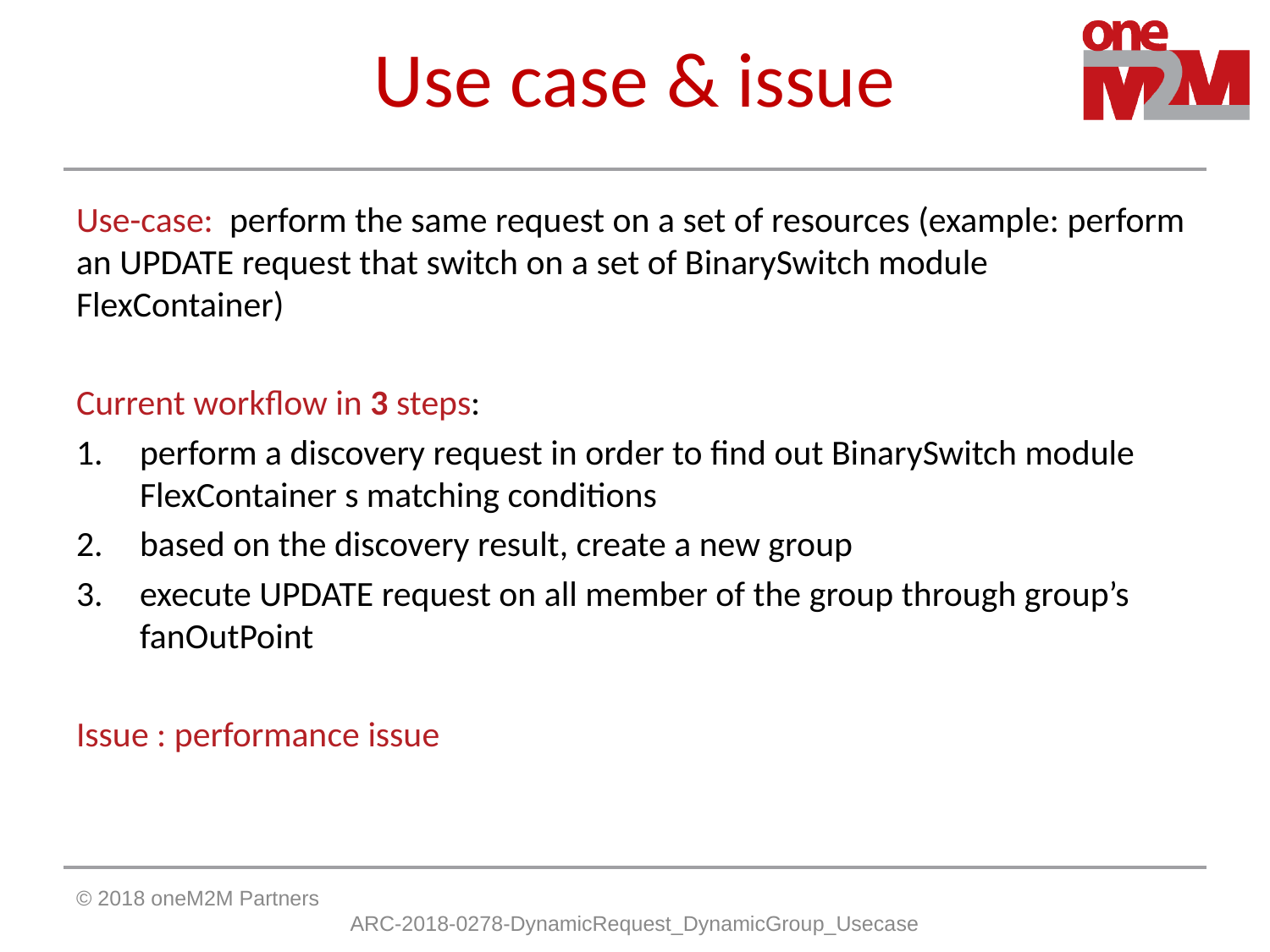

# Use case & issue
Use-case:  perform the same request on a set of resources (example: perform an UPDATE request that switch on a set of BinarySwitch module FlexContainer)

Current workflow in 3 steps:
perform a discovery request in order to find out BinarySwitch module FlexContainer s matching conditions
based on the discovery result, create a new group
execute UPDATE request on all member of the group through group’s fanOutPoint

Issue : performance issue
© 2018 oneM2M Partners
ARC-2018-0278-DynamicRequest_DynamicGroup_Usecase